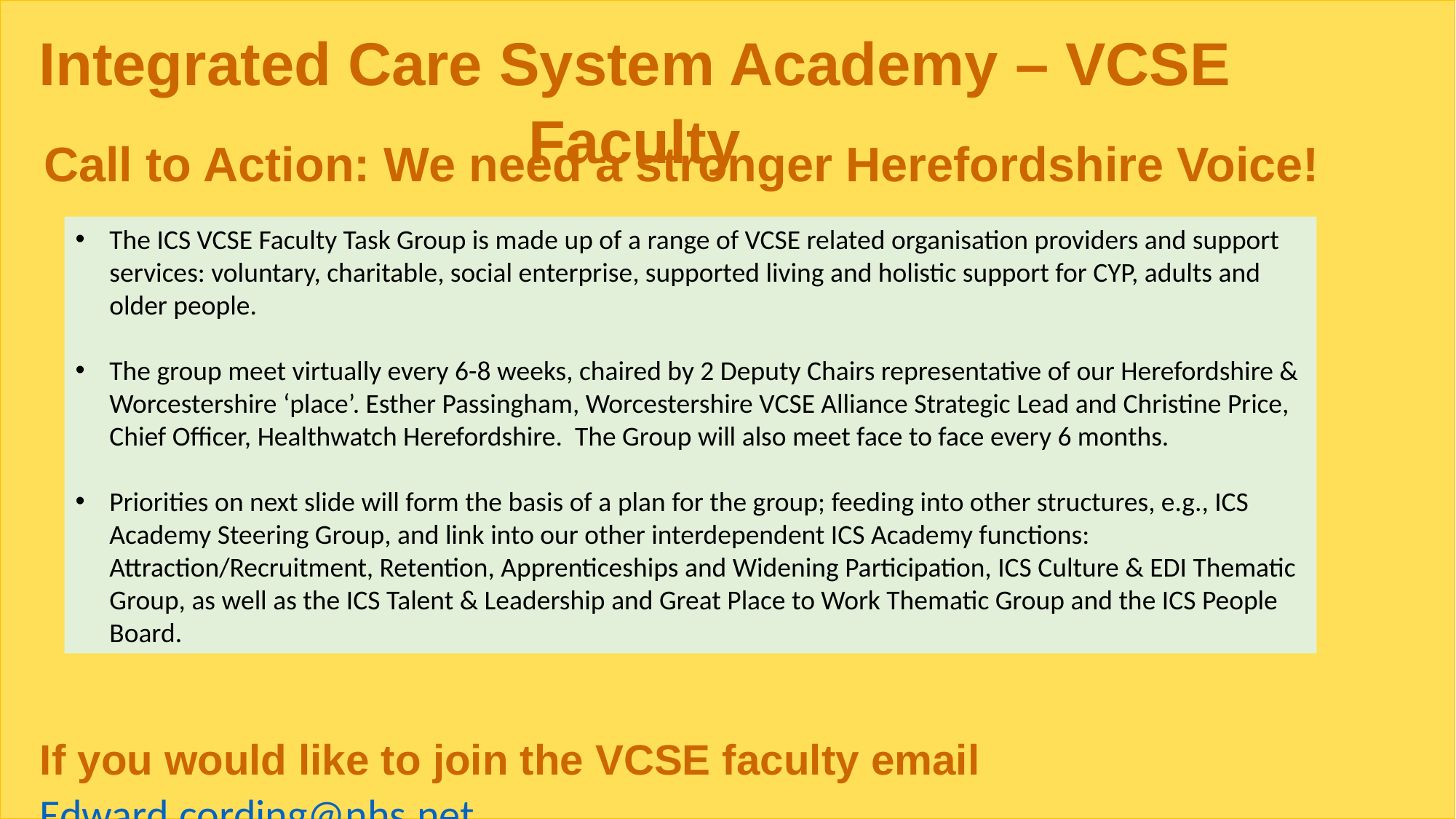

Integrated Care System Academy – VCSE Faculty

Call to Action: We need a stronger Herefordshire Voice!

The ICS VCSE Faculty Task Group is made up of a range of VCSE related organisation providers and support services: voluntary, charitable, social enterprise, supported living and holistic support for CYP, adults and older people.

The group meet virtually every 6-8 weeks, chaired by 2 Deputy Chairs representative of our Herefordshire & Worcestershire ‘place’. Esther Passingham, Worcestershire VCSE Alliance Strategic Lead and Christine Price, Chief Officer, Healthwatch Herefordshire.  The Group will also meet face to face every 6 months.

Priorities on next slide will form the basis of a plan for the group; feeding into other structures, e.g., ICS Academy Steering Group, and link into our other interdependent ICS Academy functions: Attraction/Recruitment, Retention, Apprenticeships and Widening Participation, ICS Culture & EDI Thematic Group, as well as the ICS Talent & Leadership and Great Place to Work Thematic Group and the ICS People Board.
24th March 2022
If you would like to join the VCSE faculty email Edward.cording@nhs.net